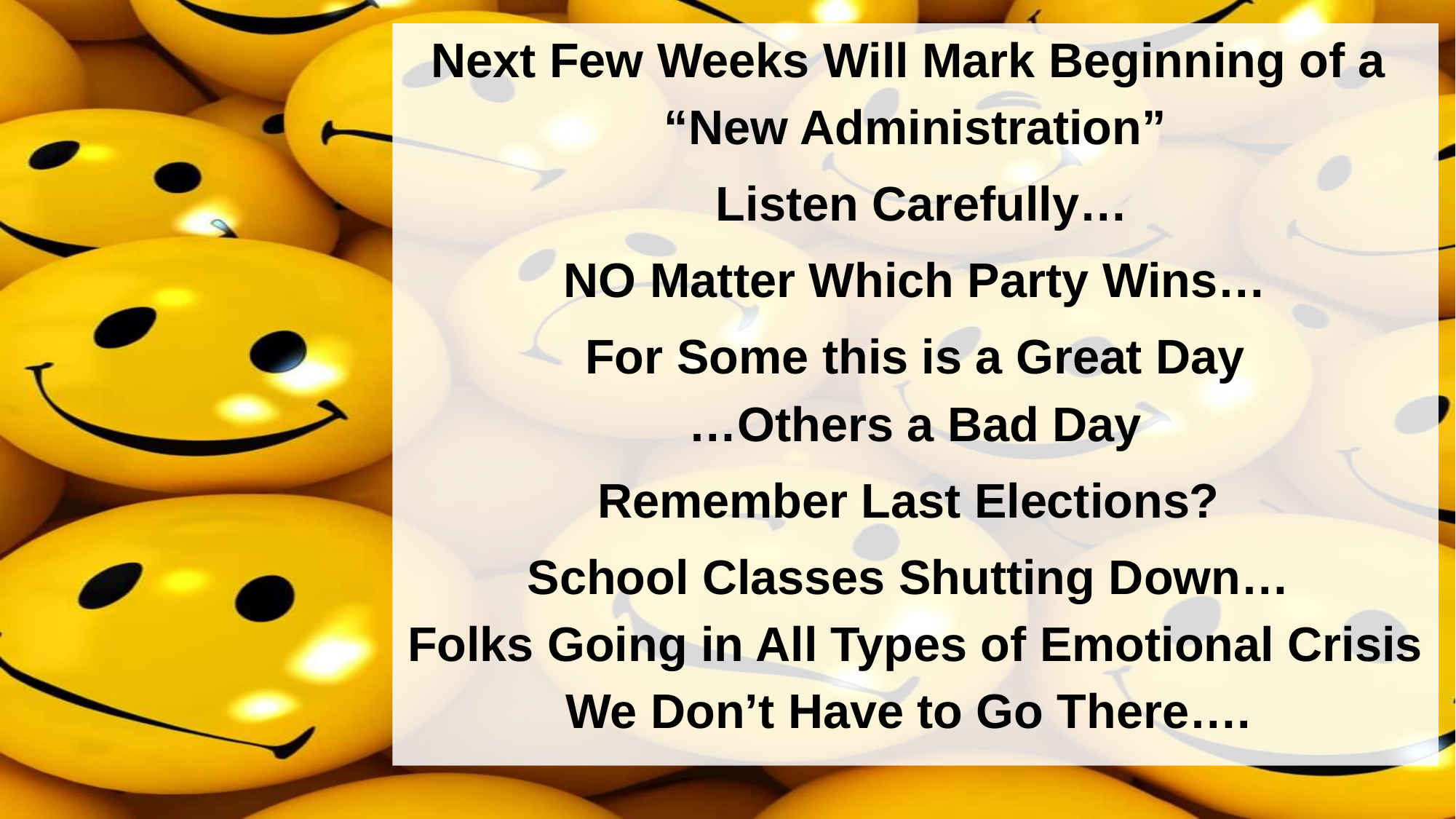

Next Few Weeks Will Mark Beginning of a
“New Administration”
 Listen Carefully…
NO Matter Which Party Wins…
For Some this is a Great Day
…Others a Bad Day
Remember Last Elections?
School Classes Shutting Down…
Folks Going in All Types of Emotional Crisis
We Don’t Have to Go There….